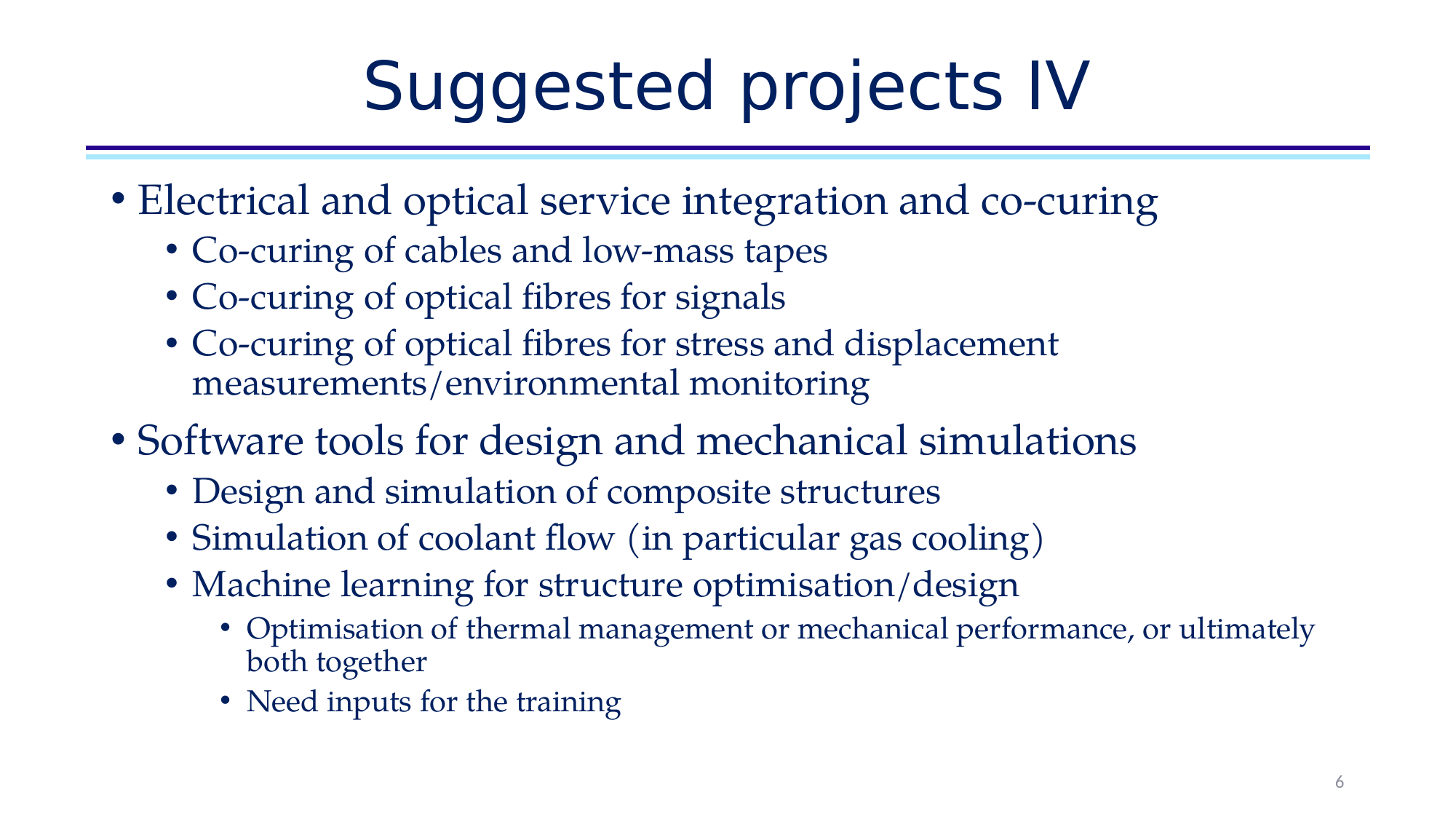

# Suggested projects IV
Electrical and optical service integration and co-curing
Co-curing of cables and low-mass tapes
Co-curing of optical fibres for signals
Co-curing of optical fibres for stress and displacement measurements/environmental monitoring
Software tools for design and mechanical simulations
Design and simulation of composite structures
Simulation of coolant flow (in particular gas cooling)
Machine learning for structure optimisation/design
Optimisation of thermal management or mechanical performance, or ultimately both together
Need inputs for the training

6